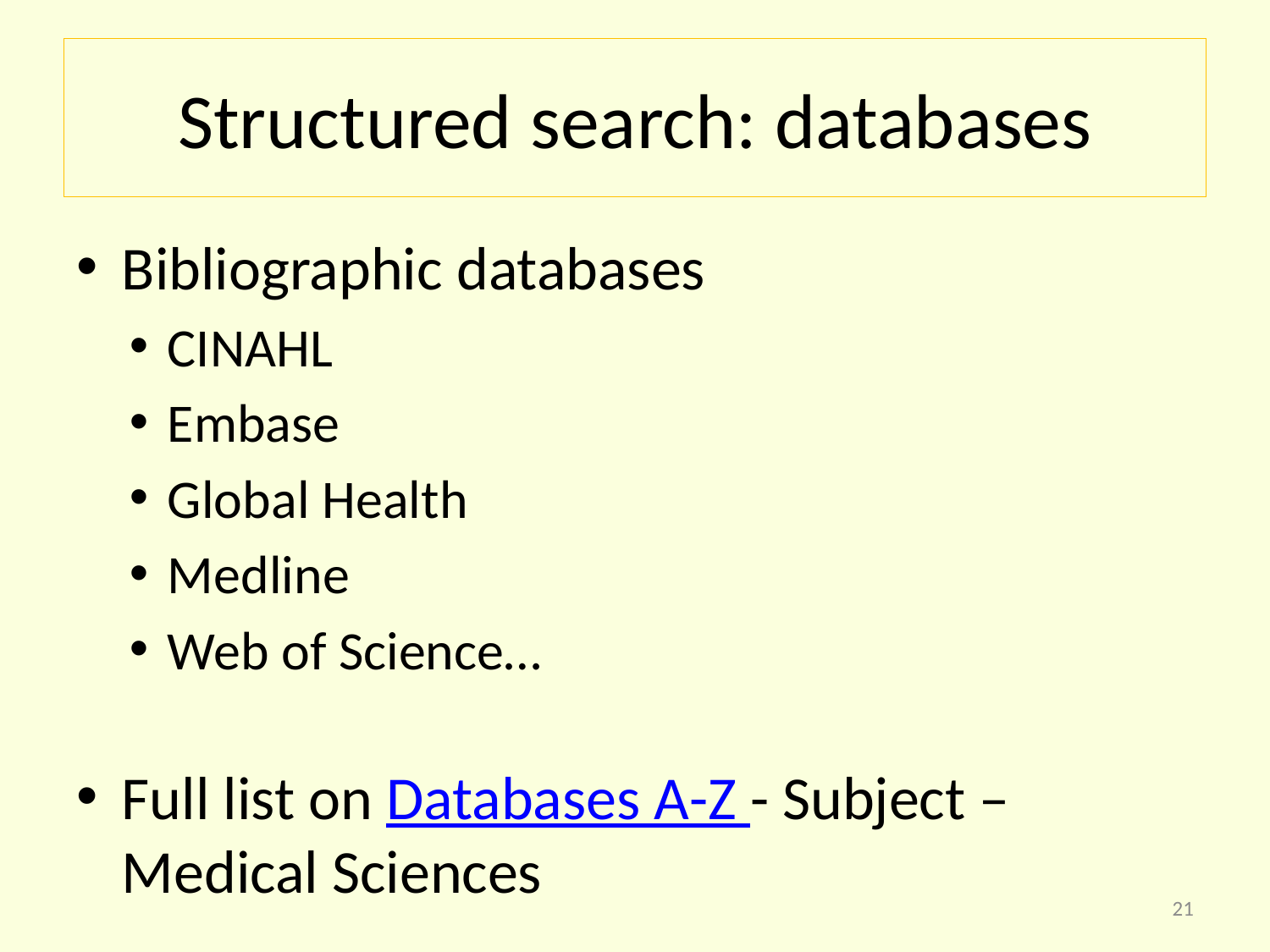

# Structured search: databases
Bibliographic databases
CINAHL
Embase
Global Health
Medline
Web of Science…

Full list on Databases A-Z - Subject – Medical Sciences

21